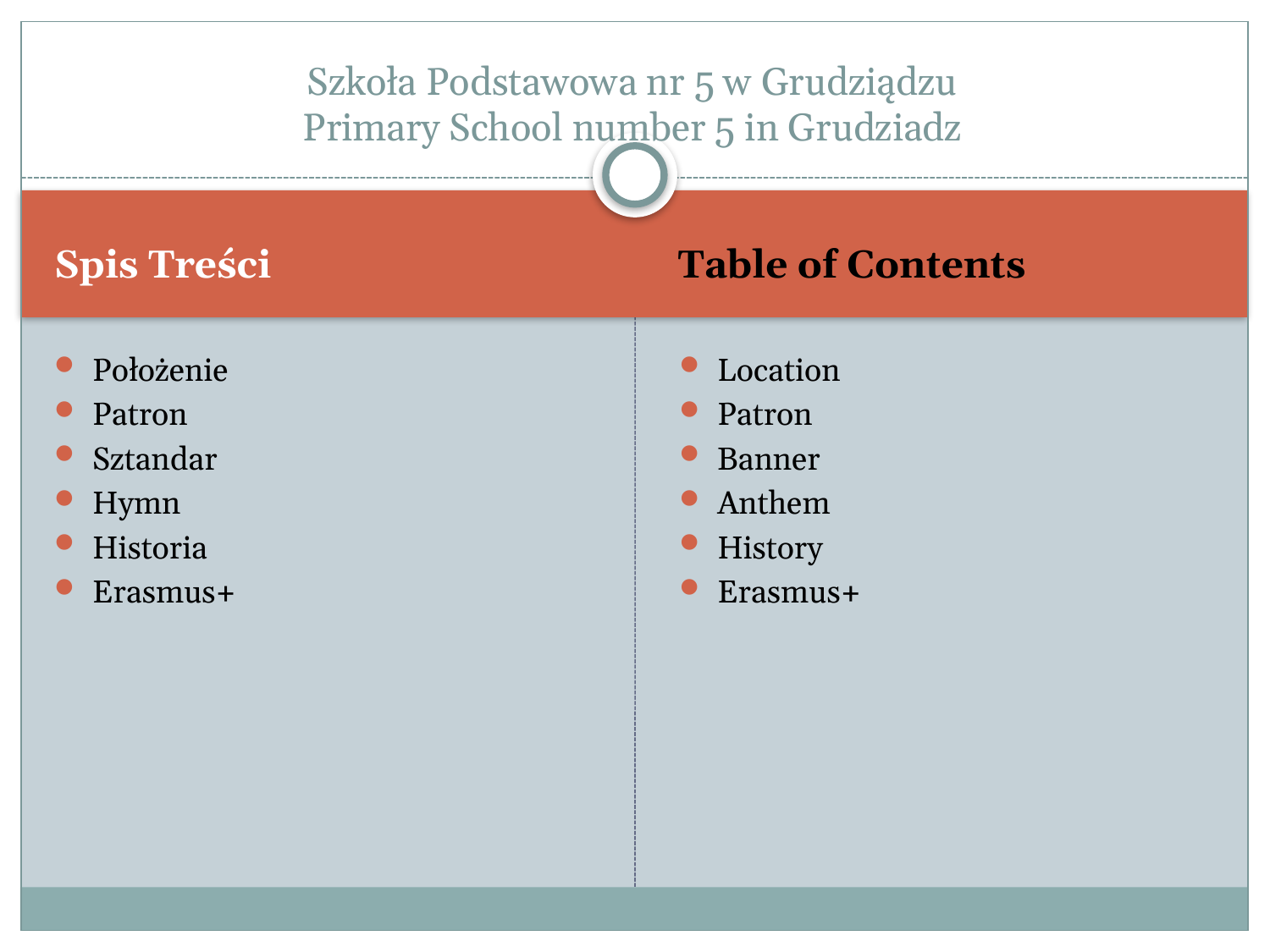

# Szkoła Podstawowa nr 5 w Grudziądzu Primary School number 5 in Grudziadz
Spis Treści
Table of Contents
Położenie
Patron
Sztandar
Hymn
Historia
Erasmus+

Location
Patron
Banner
Anthem
History
Erasmus+